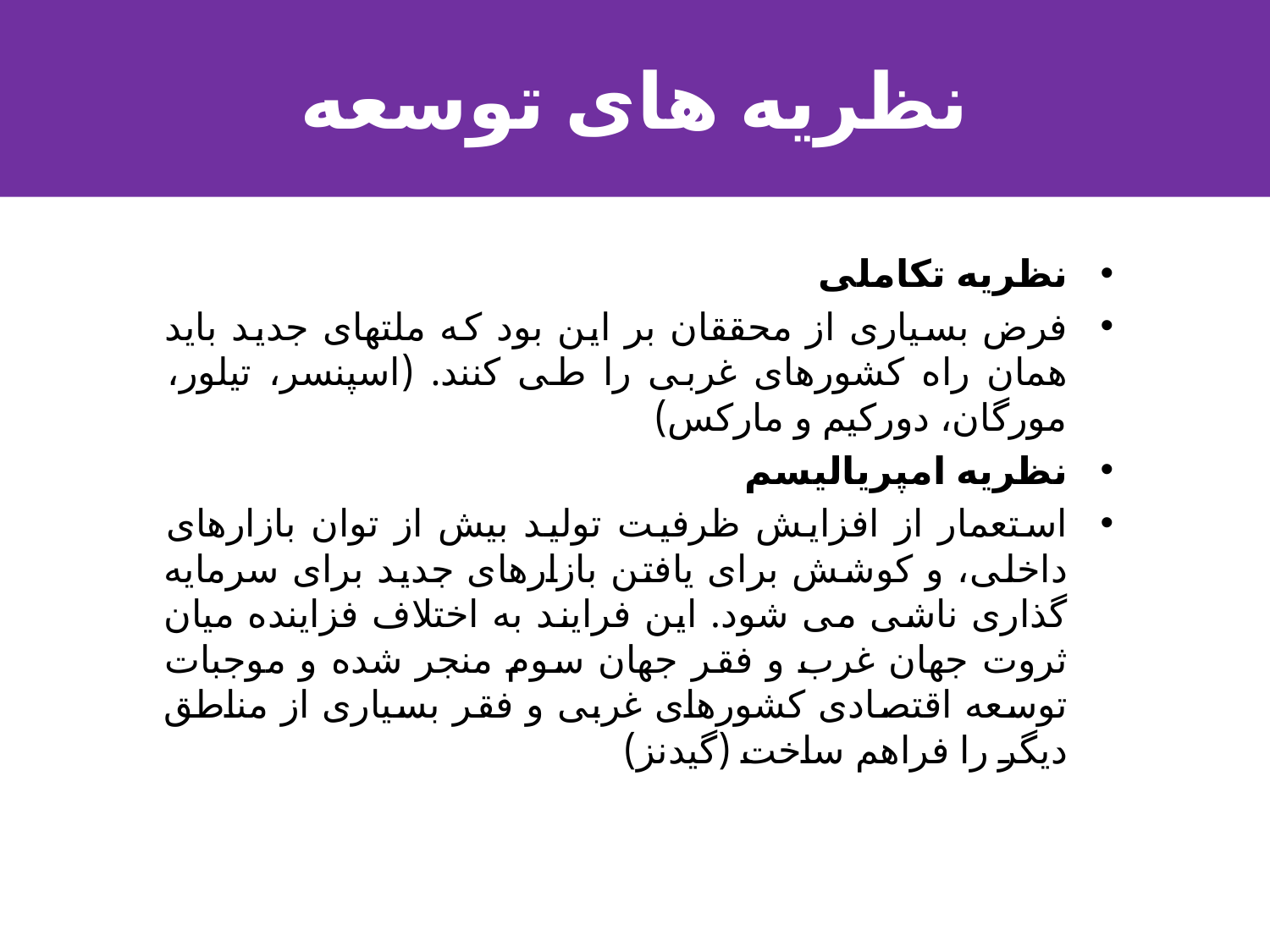

# نظریه های توسعه
نظریه تکاملی
فرض بسیاری از محققان بر این بود که ملتهای جدید باید همان راه کشورهای غربی را طی کنند. (اسپنسر، تیلور، مورگان، دورکیم و مارکس)
نظریه امپریالیسم
استعمار از افزایش ظرفیت تولید بیش از توان بازارهای داخلی، و کوشش برای یافتن بازارهای جدید برای سرمایه گذاری ناشی می شود. این فرایند به اختلاف فزاینده میان ثروت جهان غرب و فقر جهان سوم منجر شده و موجبات توسعه اقتصادی کشورهای غربی و فقر بسیاری از مناطق دیگر را فراهم ساخت (گیدنز)